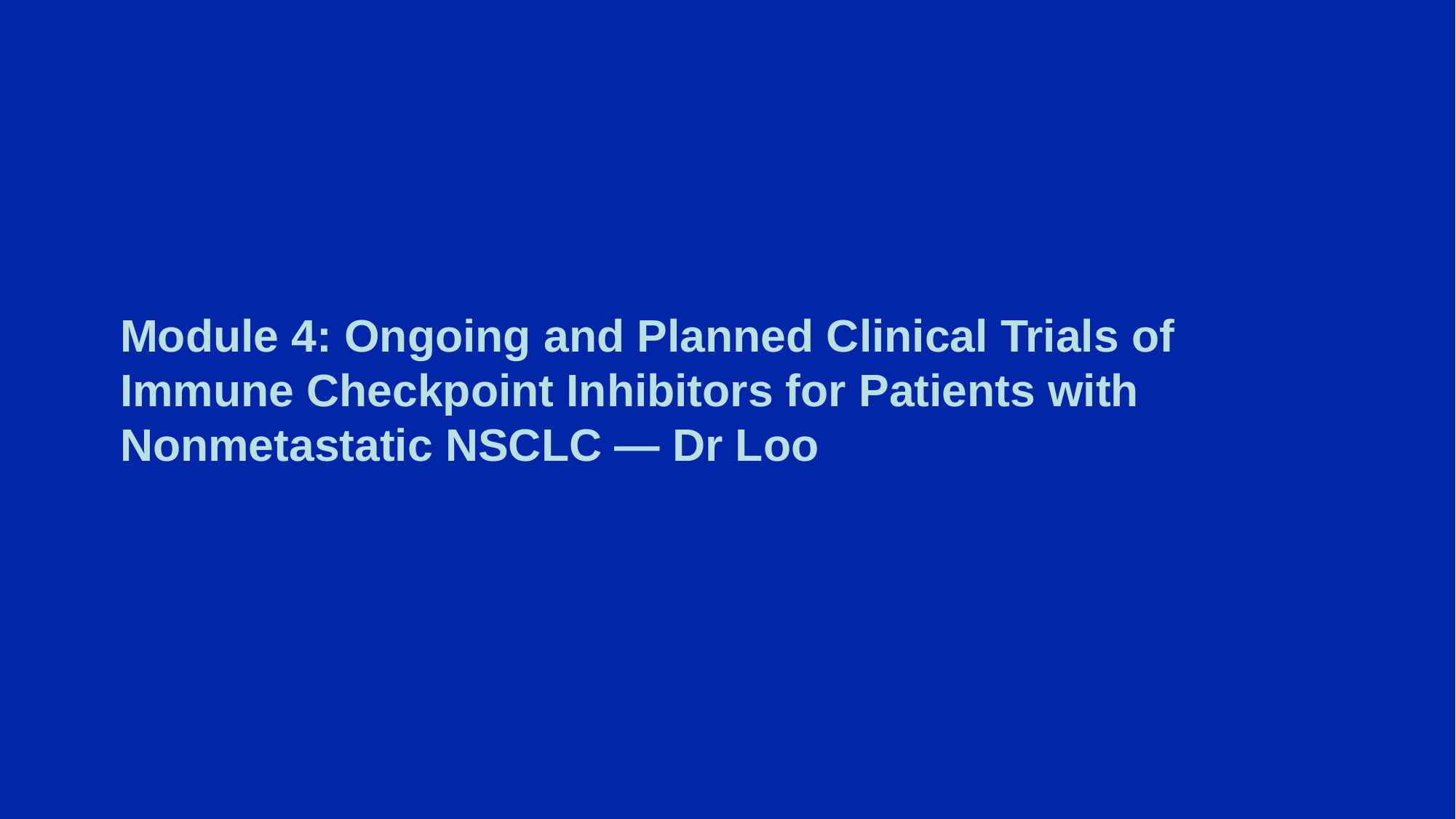

# Module 4: Ongoing and Planned Clinical Trials of Immune Checkpoint Inhibitors for Patients with Nonmetastatic NSCLC — Dr Loo